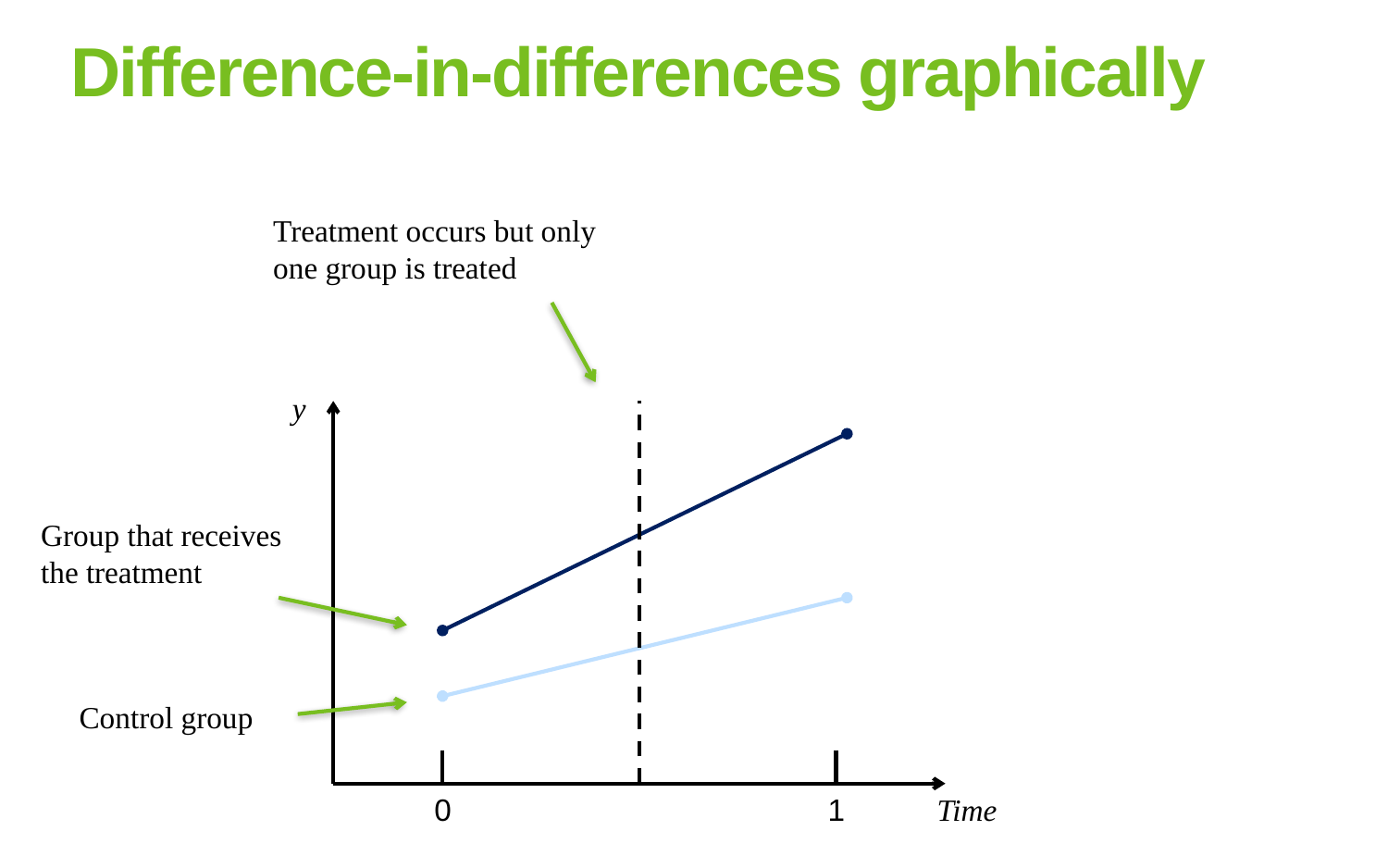

# Difference-in-differences graphically
Treatment occurs but only one group is treated
y
Group that receives the treatment
Control group
0
1
Time